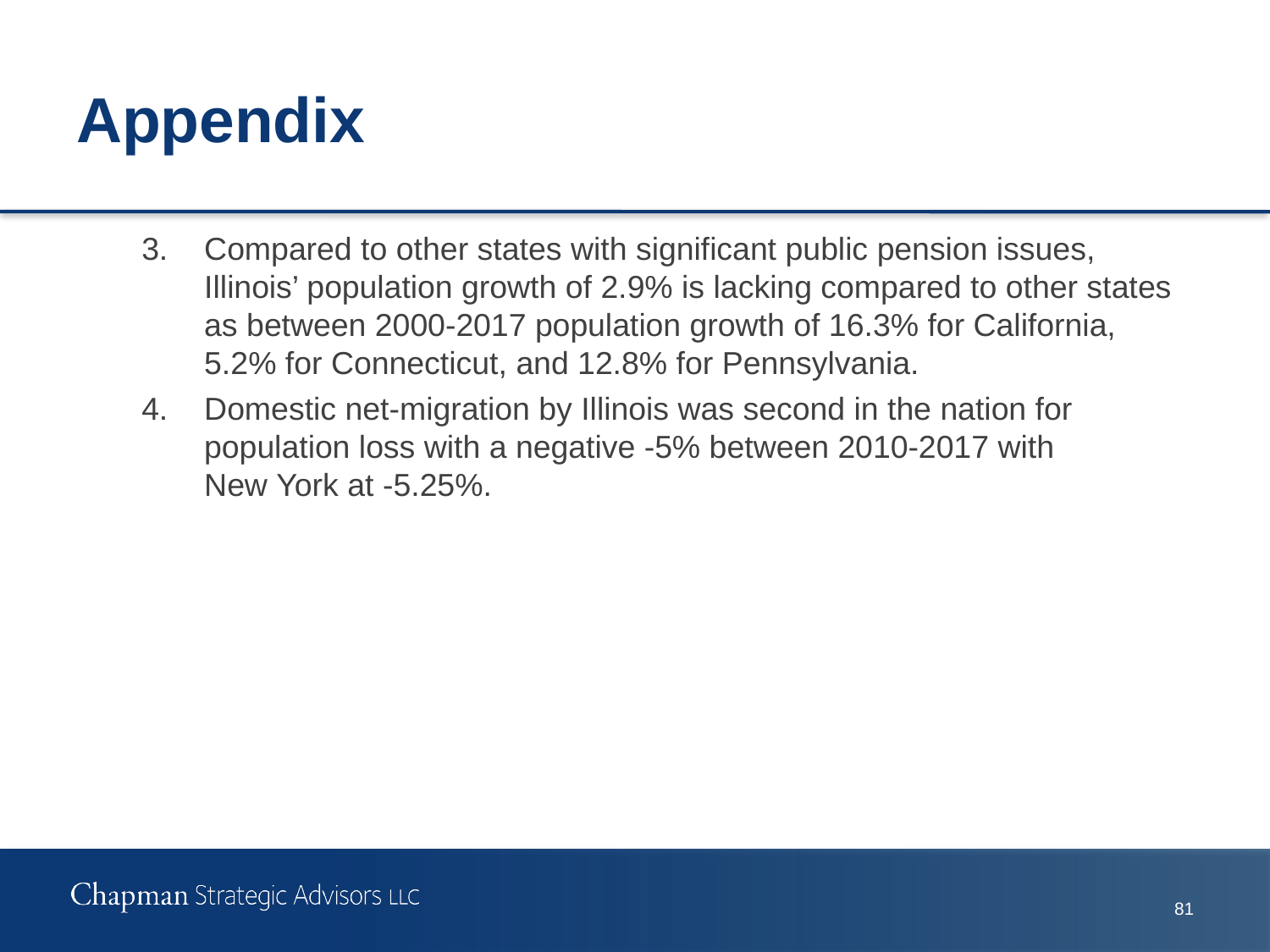

# Appendix
3.	Compared to other states with significant public pension issues, Illinois’ population growth of 2.9% is lacking compared to other states as between 2000-2017 population growth of 16.3% for California, 5.2% for Connecticut, and 12.8% for Pennsylvania.
4.	Domestic net-migration by Illinois was second in the nation for population loss with a negative -5% between 2010-2017 with New York at -5.25%.
81